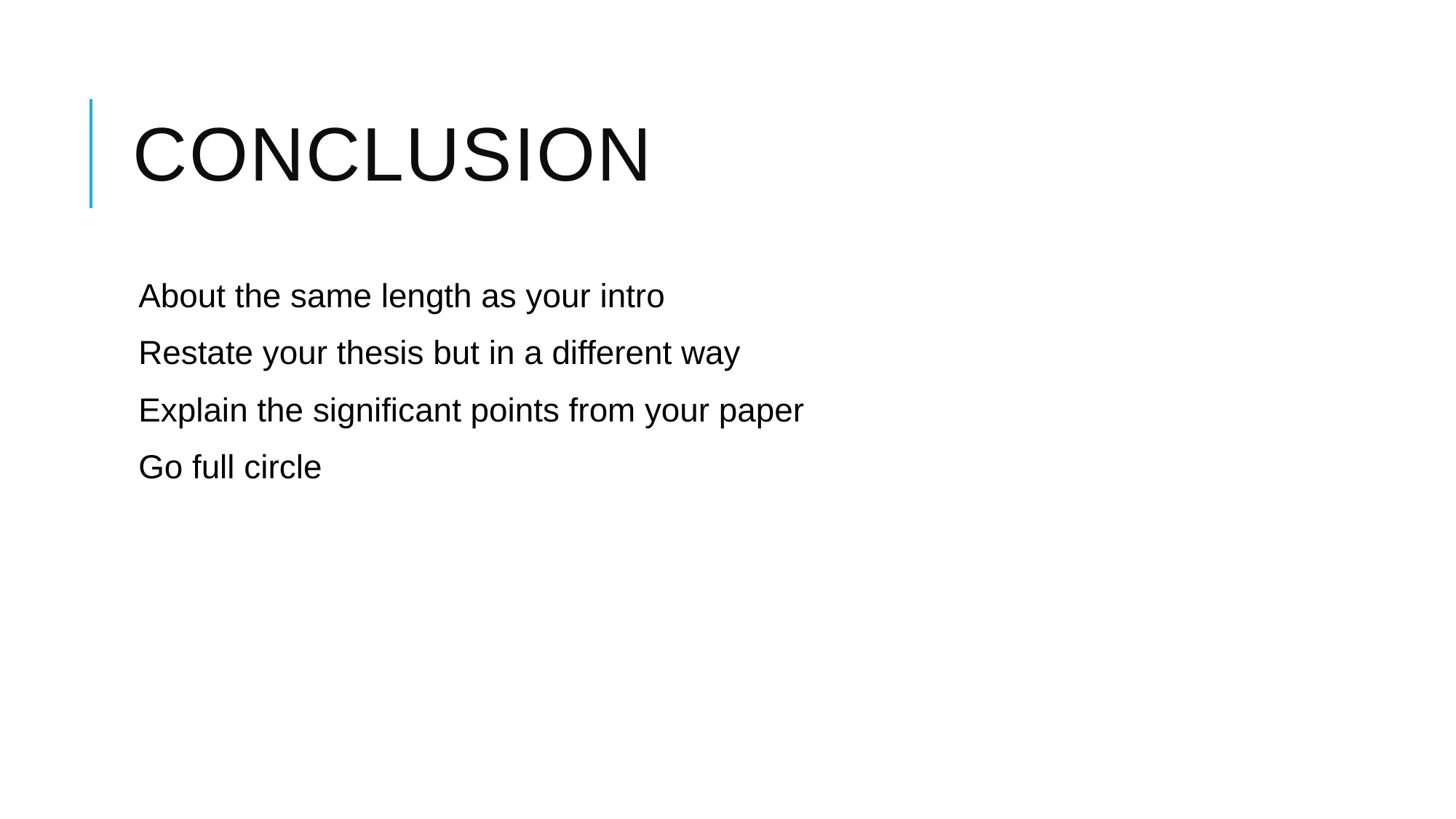

# Conclusion
About the same length as your intro
Restate your thesis but in a different way
Explain the significant points from your paper
Go full circle